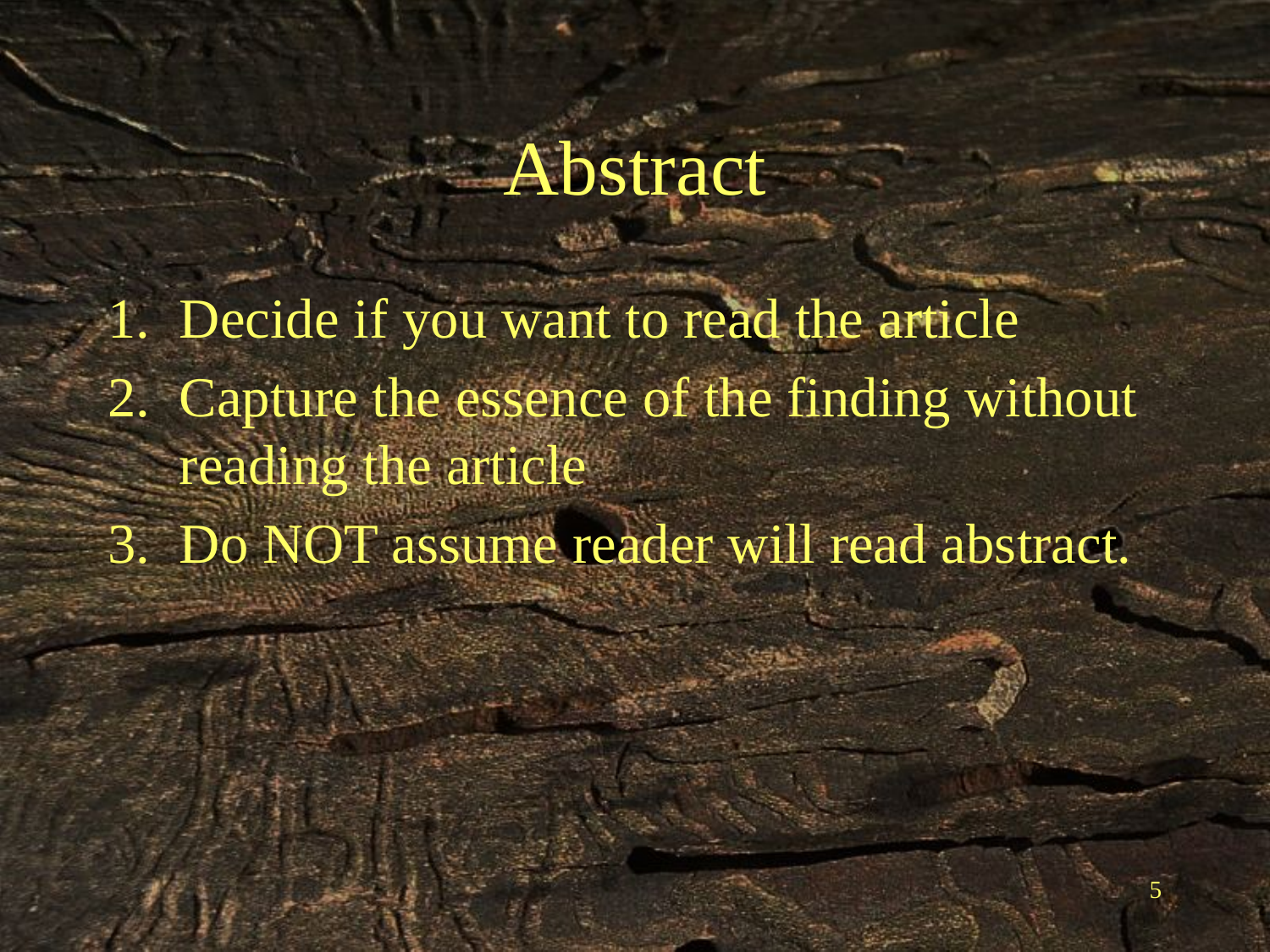

# Abstract
Decide if you want to read the article
Capture the essence of the finding without reading the article
Do NOT assume reader will read abstract.
5